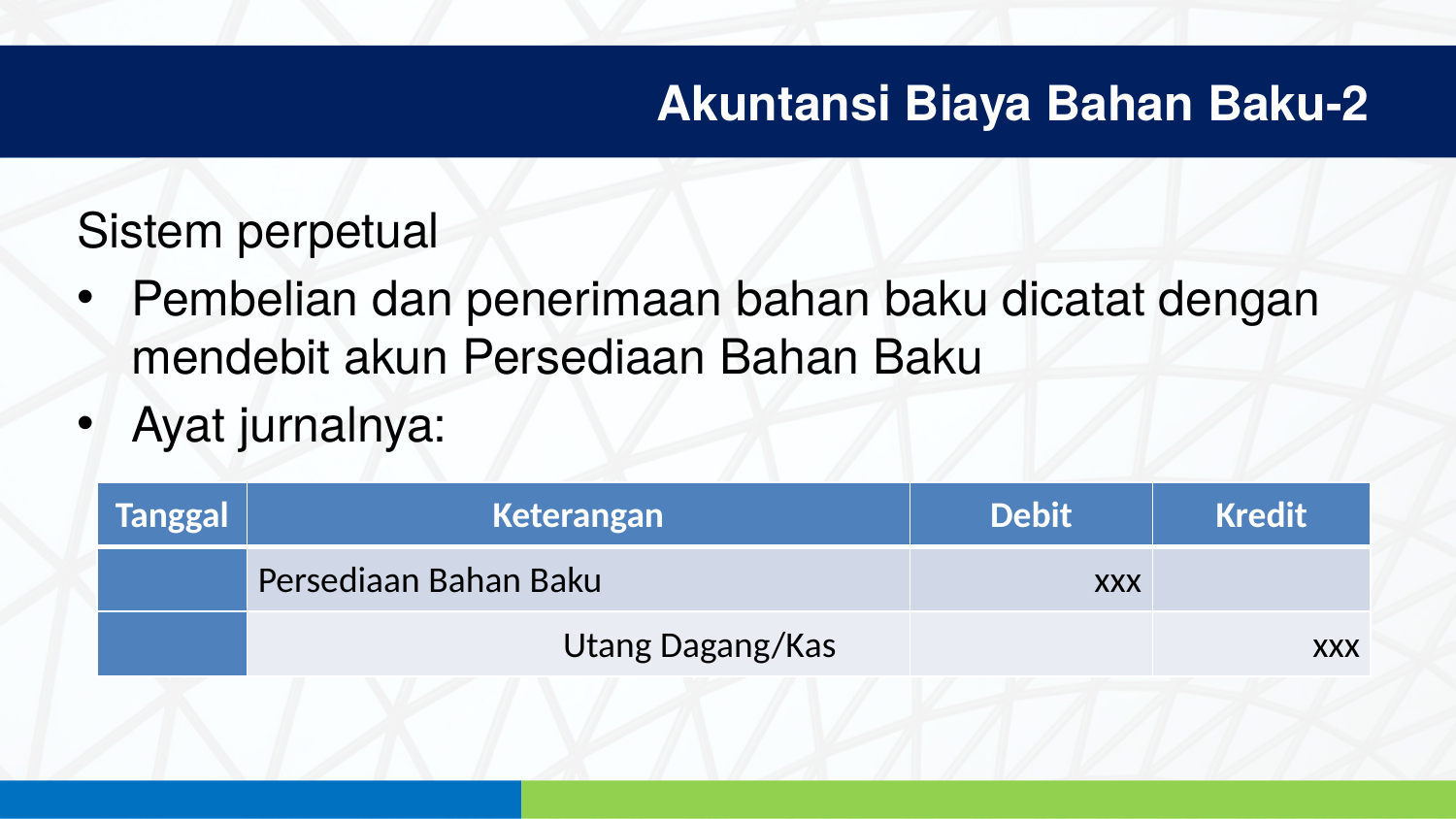

Akuntansi Biaya Bahan Baku-2
Sistem perpetual
Pembelian dan penerimaan bahan baku dicatat dengan mendebit akun Persediaan Bahan Baku
Ayat jurnalnya:

| Tanggal | Keterangan | Debit | Kredit |
| --- | --- | --- | --- |
|  | Persediaan Bahan Baku | xxx |  |
|  | Utang Dagang/Kas |  | xxx |